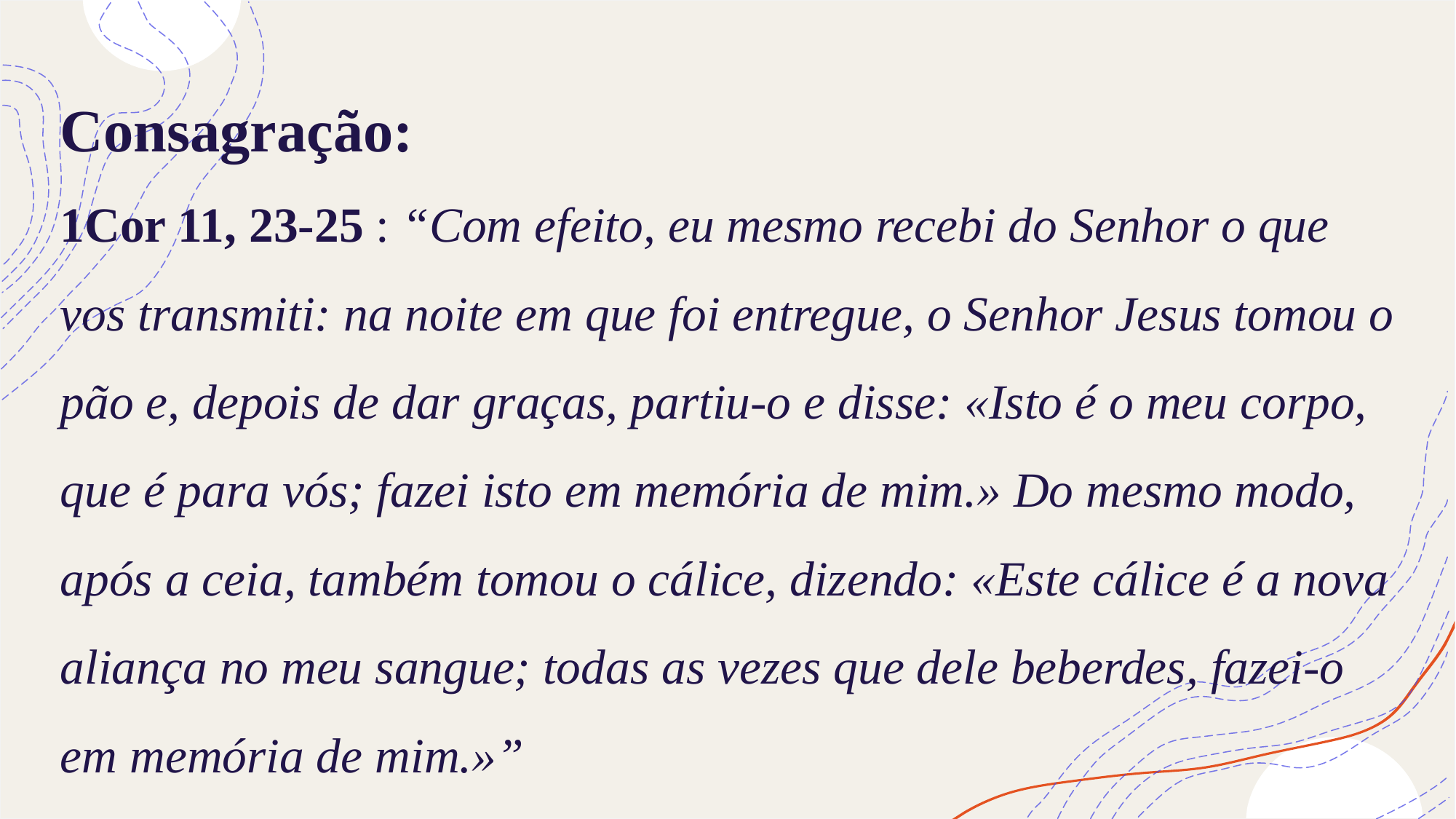

# Consagração: 1Cor 11, 23-25 : “Com efeito, eu mesmo recebi do Senhor o que vos transmiti: na noite em que foi entregue, o Senhor Jesus tomou o pão e, depois de dar graças, partiu-o e disse: «Isto é o meu corpo, que é para vós; fazei isto em memória de mim.» Do mesmo modo, após a ceia, também tomou o cálice, dizendo: «Este cálice é a nova aliança no meu sangue; todas as vezes que dele beberdes, fazei-o em memória de mim.»”